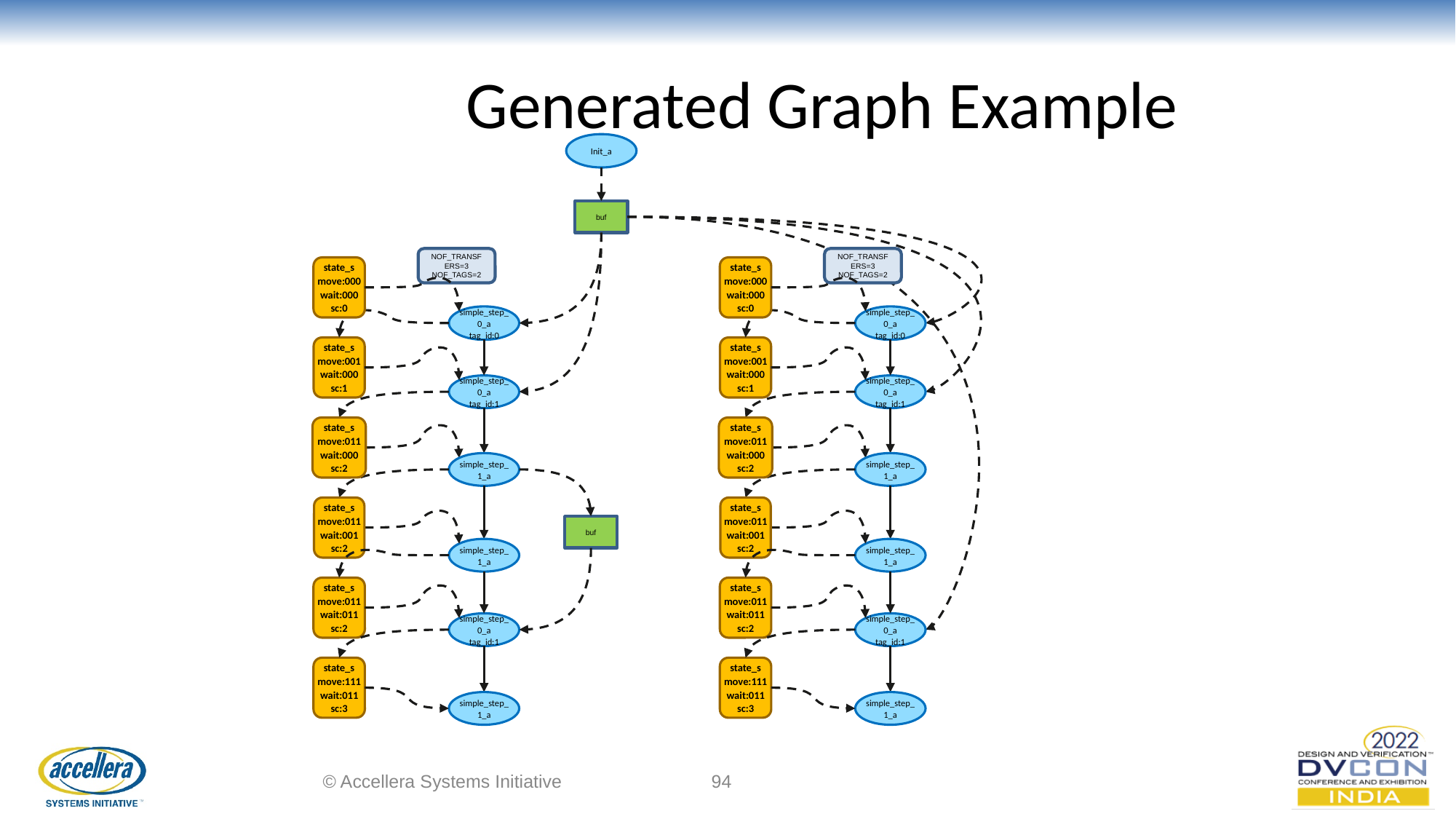

# Generated Graph Example
Init_a
buf
NOF_TRANSFERS=3
NOF_TAGS=2
state_s
move:000
wait:000
sc:0
simple_step_0_a
tag_id:0
state_s
move:001
wait:000
sc:1
simple_step_0_a
tag_id:1
state_s
move:011
wait:000
sc:2
simple_step_1_a
state_s
move:011
wait:001
sc:2
simple_step_1_a
state_s
move:011
wait:011
sc:2
simple_step_0_a
tag_id:1
state_s
move:111
wait:011
sc:3
simple_step_1_a
NOF_TRANSFERS=3
NOF_TAGS=2
state_s
move:000
wait:000
sc:0
simple_step_0_a
tag_id:0
state_s
move:001
wait:000
sc:1
simple_step_0_a
tag_id:1
state_s
move:011
wait:000
sc:2
simple_step_1_a
state_s
move:011
wait:001
sc:2
simple_step_1_a
state_s
move:011
wait:011
sc:2
simple_step_0_a
tag_id:1
state_s
move:111
wait:011
sc:3
simple_step_1_a
buf
© Accellera Systems Initiative
94